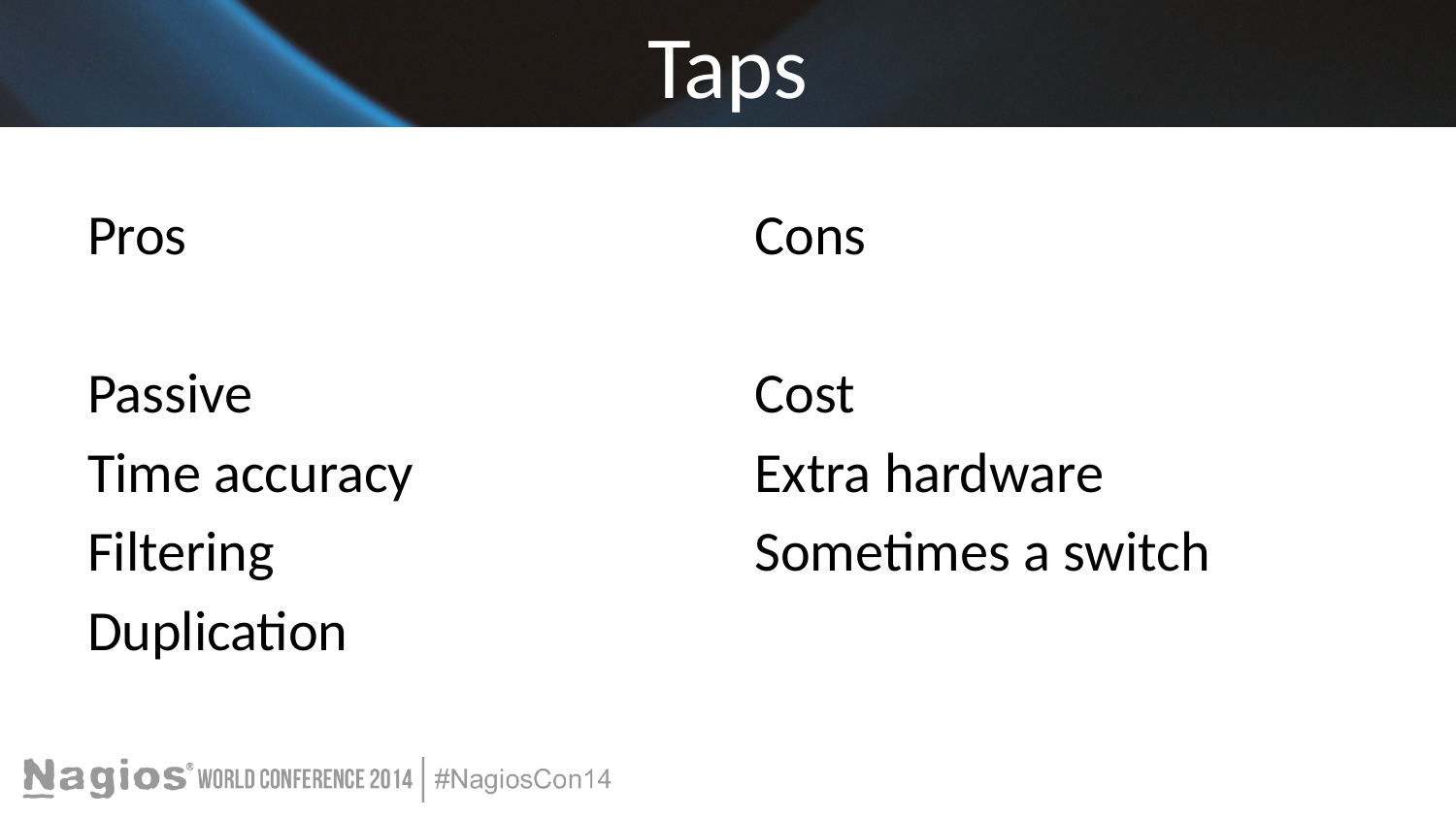

# Taps
Pros

Passive
Time accuracy
Filtering
Duplication

Cons

Cost
Extra hardware
Sometimes a switch